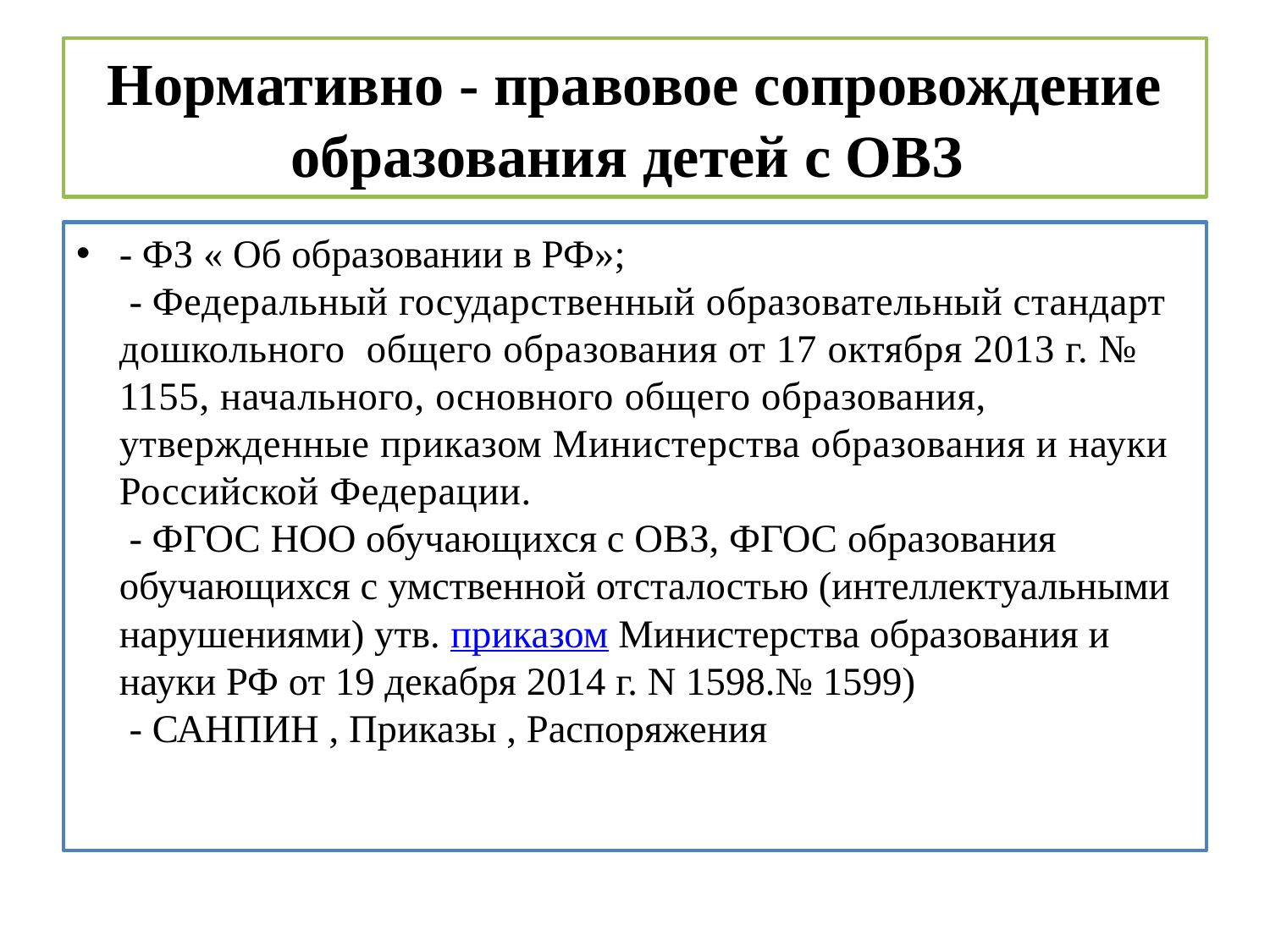

# Нормативно - правовое сопровождение образования детей с ОВЗ
- ФЗ « Об образовании в РФ»;
 - Федеральный государственный образовательный стандарт дошкольного  общего образования от 17 октября 2013 г. № 1155, начального, основного общего образования, утвержденные приказом Министерства образования и науки Российской Федерации.
 - ФГОС НОО обучающихся с ОВЗ, ФГОС образования  обучающихся с умственной отсталостью (интеллектуальными нарушениями) утв. приказом Министерства образования и науки РФ от 19 декабря 2014 г. N 1598.№ 1599)
 - САНПИН , Приказы , Распоряжения